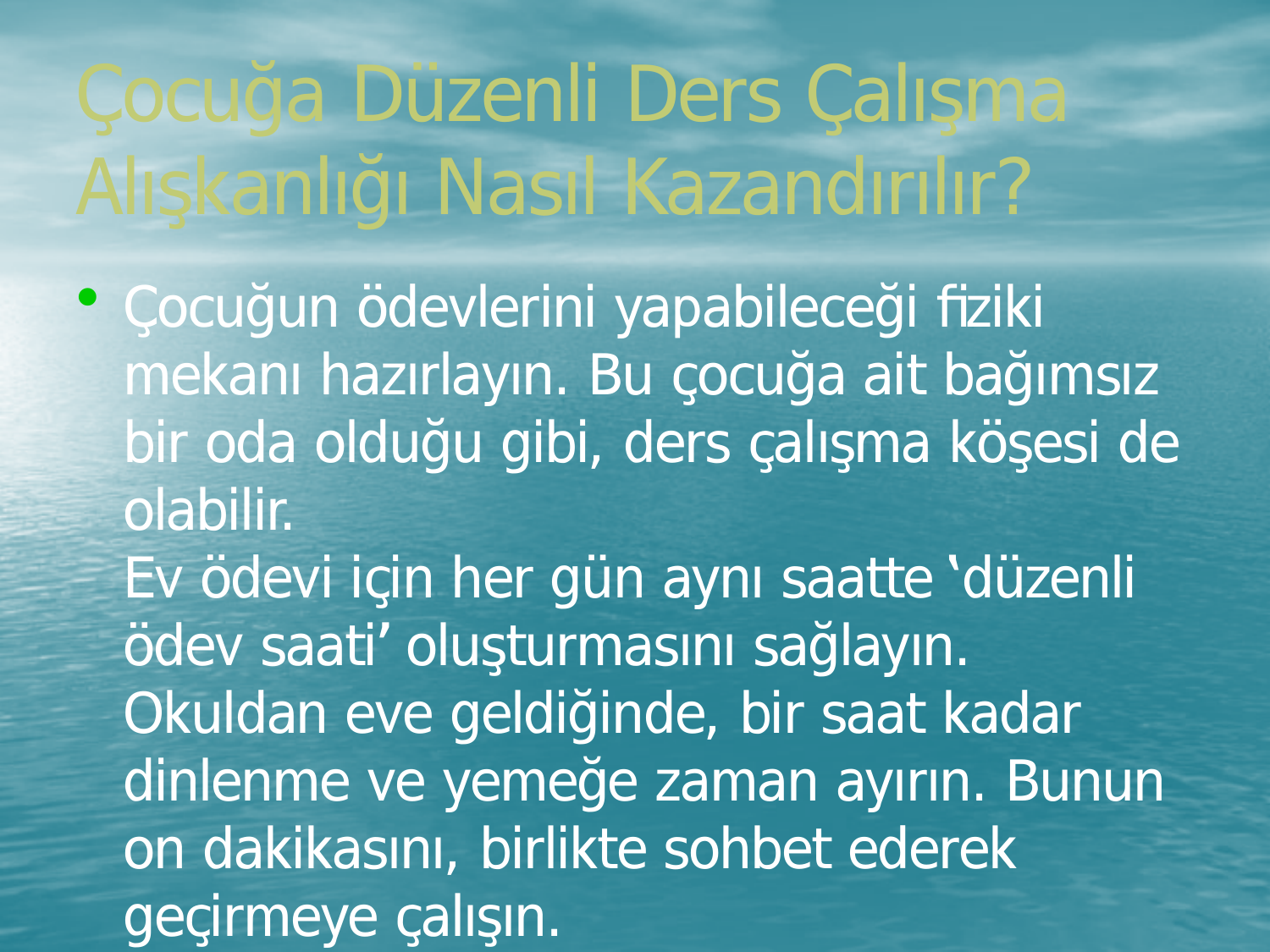

# Çocuğa Düzenli Ders Çalışma Alışkanlığı Nasıl Kazandırılır?
Çocuğun ödevlerini yapabileceği fiziki mekanı hazırlayın. Bu çocuğa ait bağımsız bir oda olduğu gibi, ders çalışma köşesi de olabilir.
Ev ödevi için her gün aynı saatte ‘düzenli ödev saati’ oluşturmasını sağlayın. Okuldan eve geldiğinde, bir saat kadar dinlenme ve yemeğe zaman ayırın. Bunun on dakikasını, birlikte sohbet ederek geçirmeye çalışın.